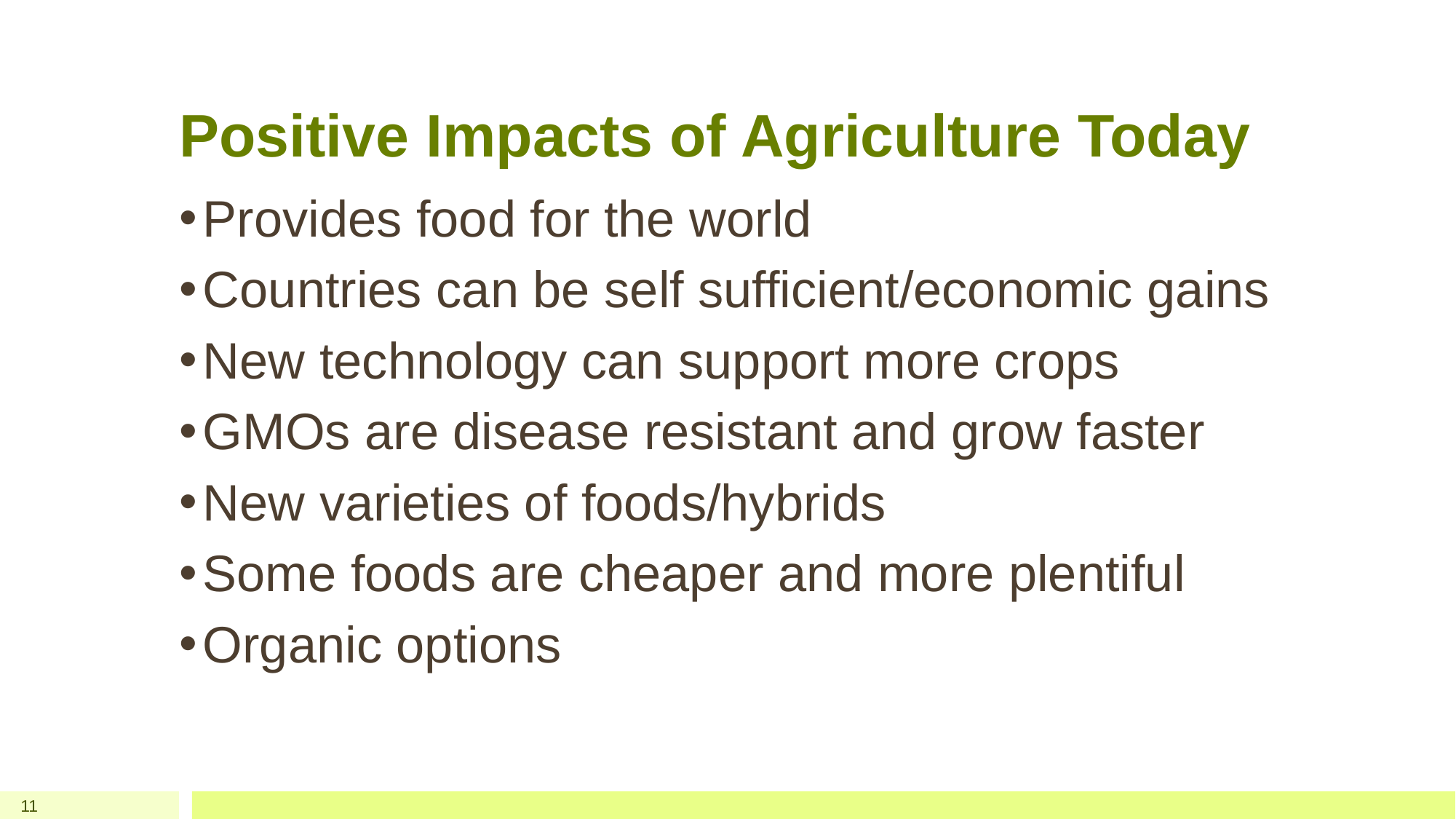

# Positive Impacts of Agriculture Today
Provides food for the world
Countries can be self sufficient/economic gains
New technology can support more crops
GMOs are disease resistant and grow faster
New varieties of foods/hybrids
Some foods are cheaper and more plentiful
Organic options

11